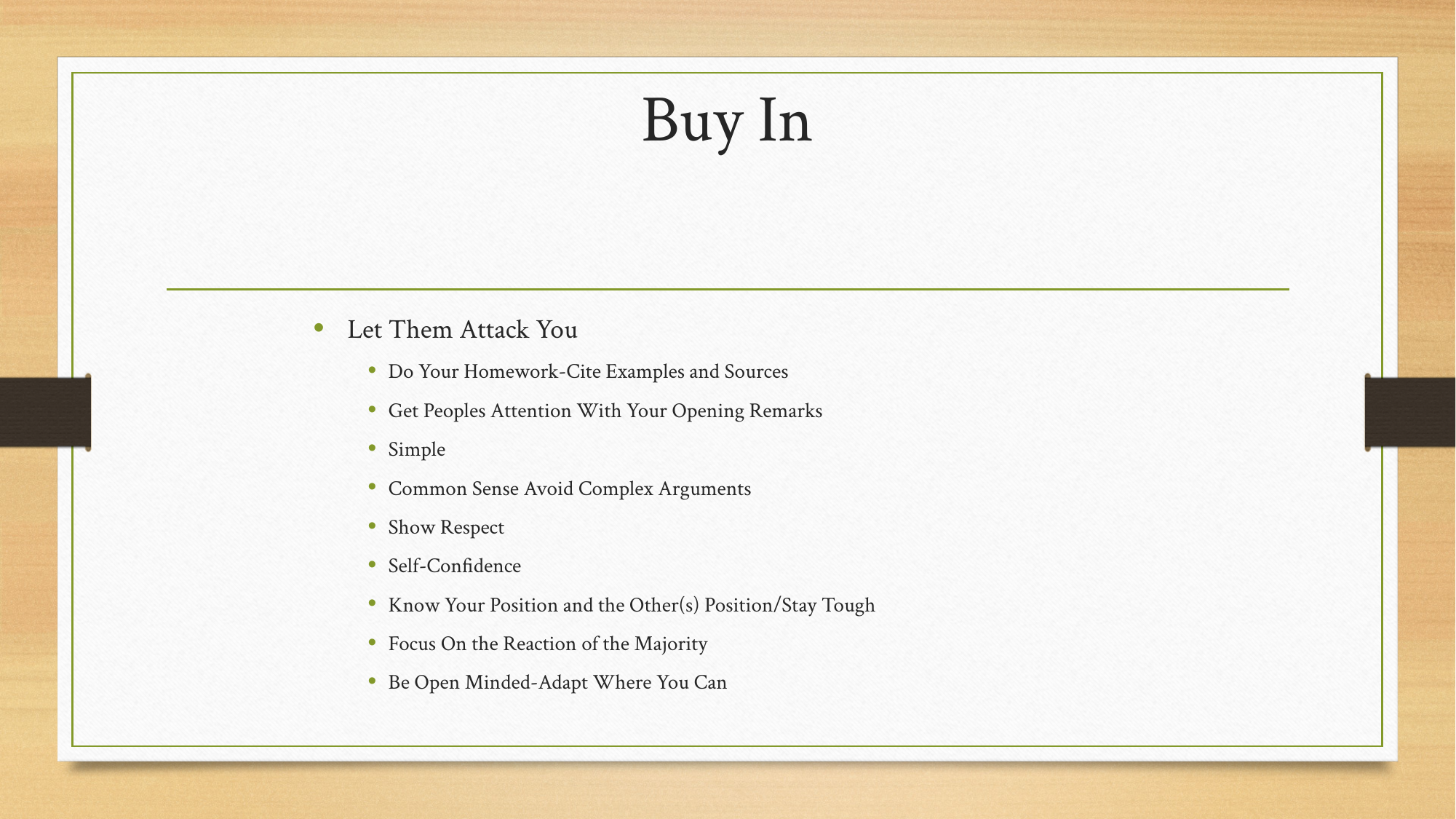

# Buy In
Let Them Attack You
Do Your Homework-Cite Examples and Sources
Get Peoples Attention With Your Opening Remarks
Simple
Common Sense Avoid Complex Arguments
Show Respect
Self-Confidence
Know Your Position and the Other(s) Position/Stay Tough
Focus On the Reaction of the Majority
Be Open Minded-Adapt Where You Can